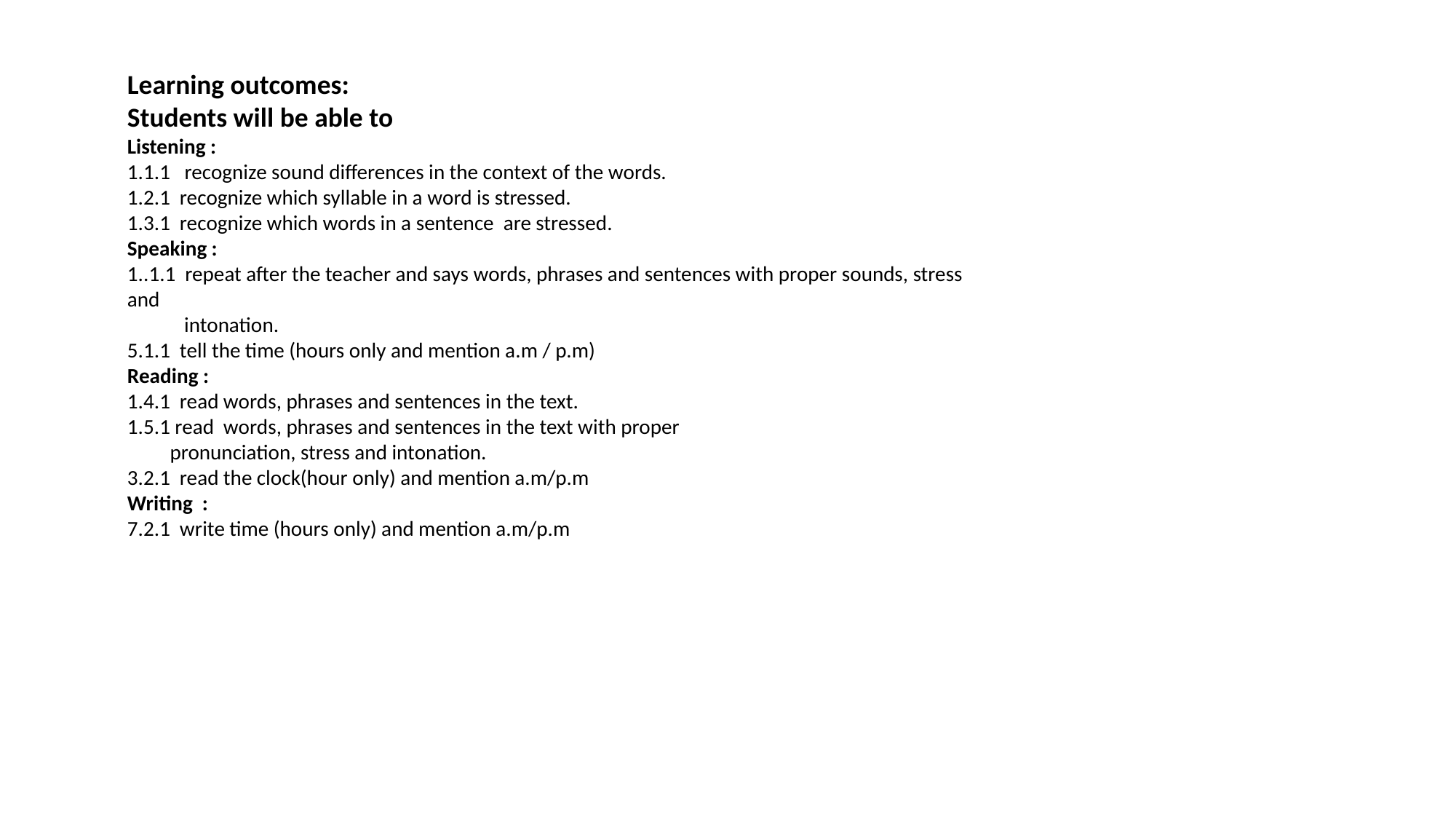

Learning outcomes:
Students will be able to
Listening :
1.1.1   recognize sound differences in the context of the words.
1.2.1  recognize which syllable in a word is stressed.
1.3.1  recognize which words in a sentence  are stressed.
Speaking :
1..1.1  repeat after the teacher and says words, phrases and sentences with proper sounds, stress and
            intonation.
5.1.1  tell the time (hours only and mention a.m / p.m)
Reading :
1.4.1  read words, phrases and sentences in the text.
1.5.1 read  words, phrases and sentences in the text with proper
         pronunciation, stress and intonation.
3.2.1  read the clock(hour only) and mention a.m/p.m
Writing  :
7.2.1  write time (hours only) and mention a.m/p.m